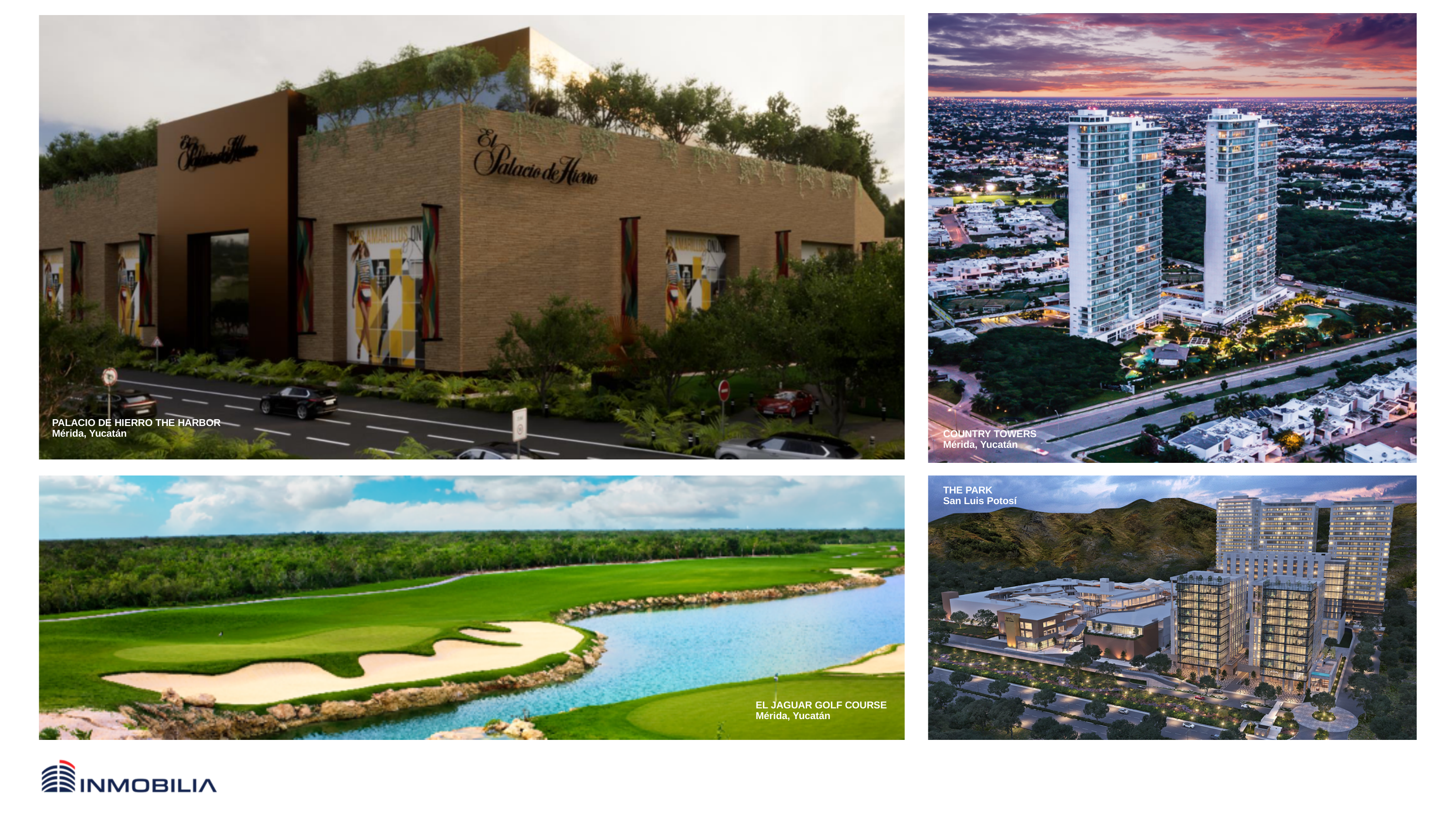

Country Towers
PALACIO DE HIERRO THE HARBOR
Mérida, Yucatán
COUNTRY TOWERS
Mérida, Yucatán

THE PARK
San Luis Potosí
EL JAGUAR GOLF COURSE
Mérida, Yucatán